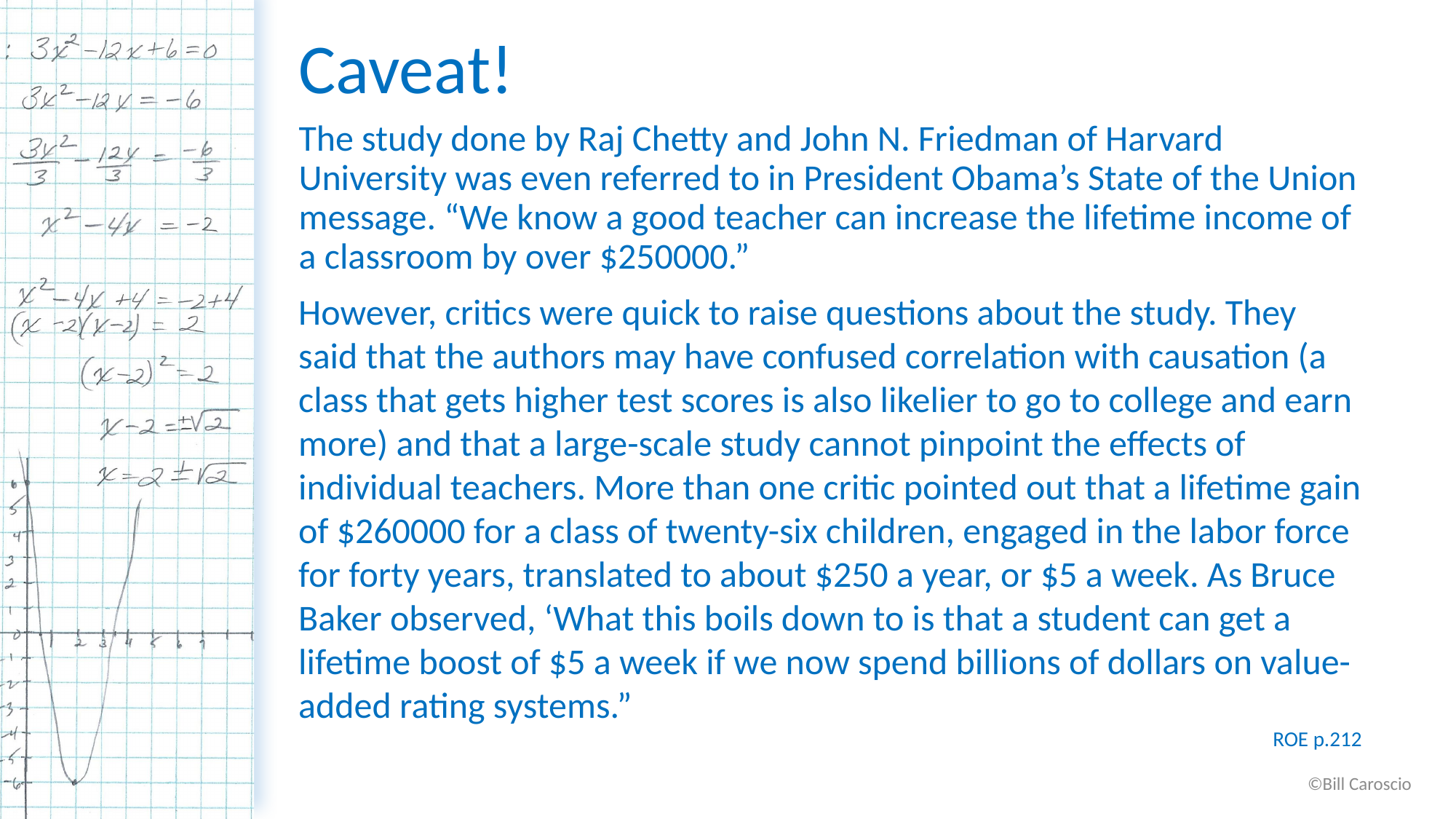

# Caveat!
The study done by Raj Chetty and John N. Friedman of Harvard University was even referred to in President Obama’s State of the Union message. “We know a good teacher can increase the lifetime income of a classroom by over $250000.”
However, critics were quick to raise questions about the study. They said that the authors may have confused correlation with causation (a class that gets higher test scores is also likelier to go to college and earn more) and that a large-scale study cannot pinpoint the effects of individual teachers. More than one critic pointed out that a lifetime gain of $260000 for a class of twenty-six children, engaged in the labor force for forty years, translated to about $250 a year, or $5 a week. As Bruce Baker observed, ‘What this boils down to is that a student can get a lifetime boost of $5 a week if we now spend billions of dollars on value-added rating systems.”
ROE p.212

©Bill Caroscio